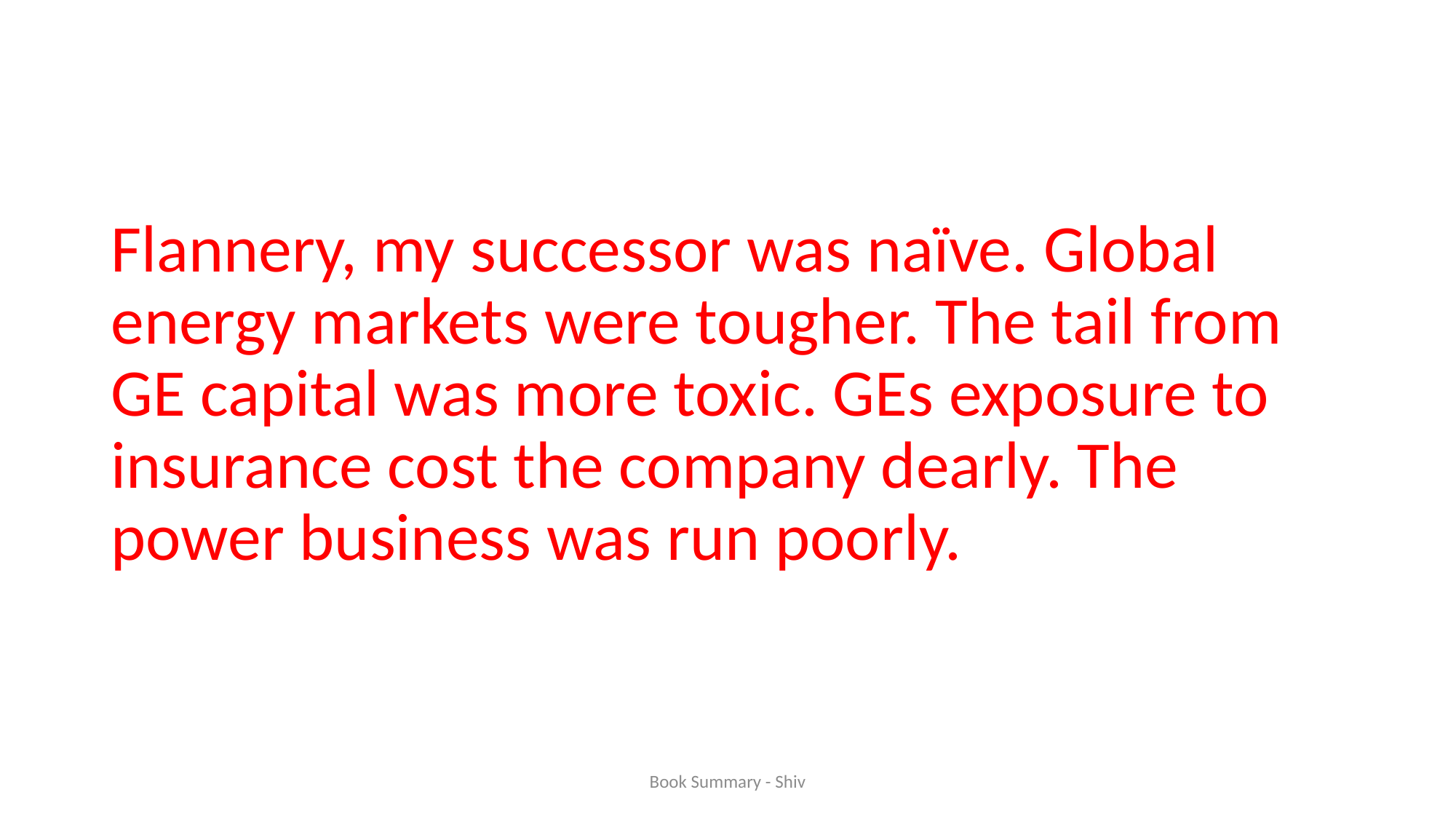

# Flannery, my successor was naïve. Global energy markets were tougher. The tail from GE capital was more toxic. GEs exposure to insurance cost the company dearly. The power business was run poorly.
Book Summary - Shiv